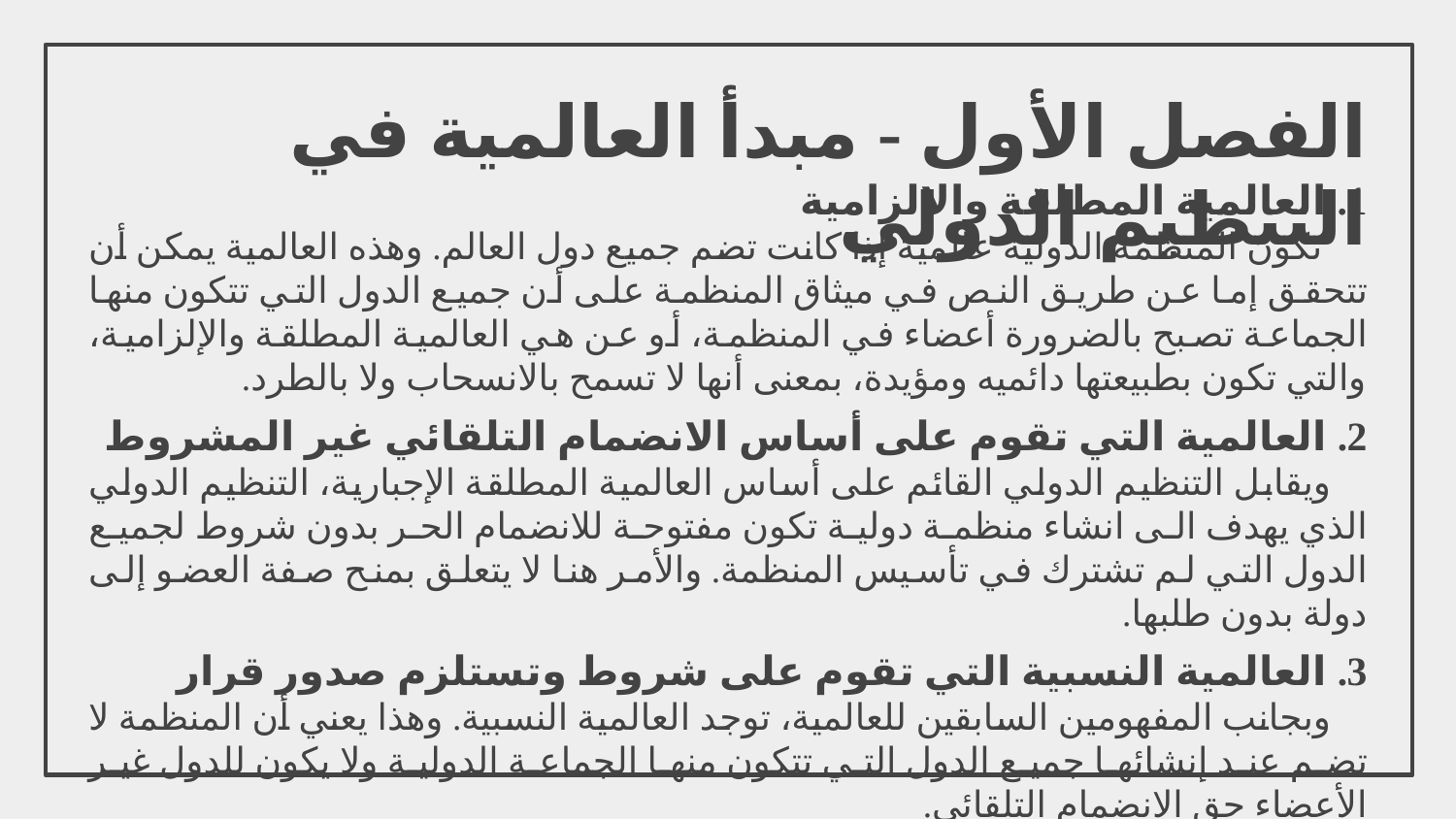

# الفصل الأول - مبدأ العالمية في التنظيم الدولي
1. العالمية المطلقة والإلزامية
تكون المنظمة الدولية عالمية إذا كانت تضم جميع دول العالم. وهذه العالمية يمكن أن تتحقق إما عن طريق النص في ميثاق المنظمة على أن جميع الدول التي تتكون منها الجماعة تصبح بالضرورة أعضاء في المنظمة، أو عن هي العالمية المطلقة والإلزامية، والتي تكون بطبيعتها دائميه ومؤيدة، بمعنى أنها لا تسمح بالانسحاب ولا بالطرد.

2. العالمية التي تقوم على أساس الانضمام التلقائي غير المشروط
ويقابل التنظيم الدولي القائم على أساس العالمية المطلقة الإجبارية، التنظيم الدولي الذي يهدف الى انشاء منظمة دولية تكون مفتوحة للانضمام الحر بدون شروط لجميع الدول التي لم تشترك في تأسيس المنظمة. والأمر هنا لا يتعلق بمنح صفة العضو إلى دولة بدون طلبها.

3. العالمية النسبية التي تقوم على شروط وتستلزم صدور قرار
وبجانب المفهومين السابقين للعالمية، توجد العالمية النسبية. وهذا يعني أن المنظمة لا تضم عند إنشائها جميع الدول التي تتكون منها الجماعة الدولية ولا يكون للدول غير الأعضاء حق الانضمام التلقائي.